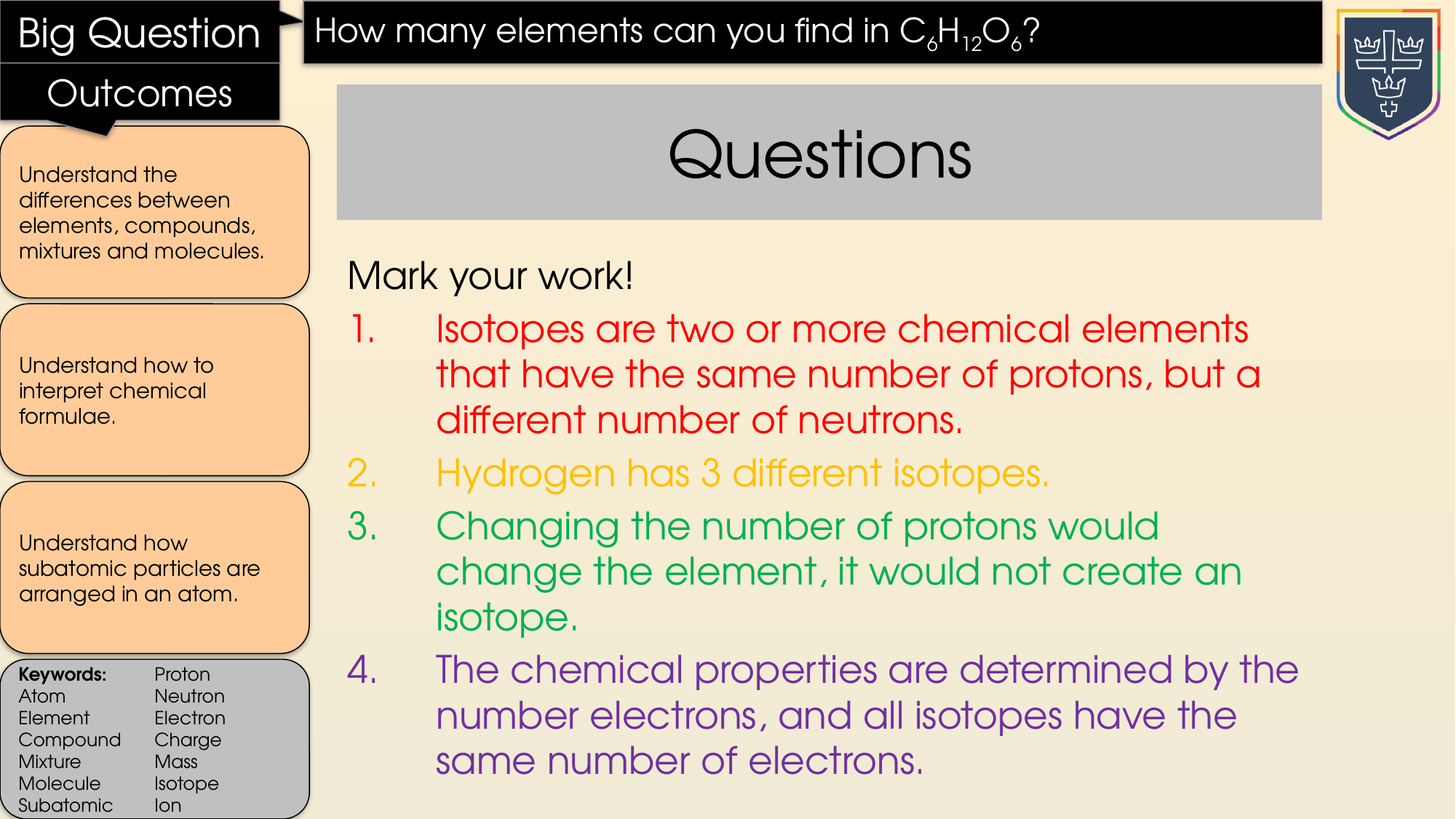

Questions
Mark your work!
Isotopes are two or more chemical elements that have the same number of protons, but a different number of neutrons.
Hydrogen has 3 different isotopes.
Changing the number of protons would change the element, it would not create an isotope.
The chemical properties are determined by the number electrons, and all isotopes have the same number of electrons.